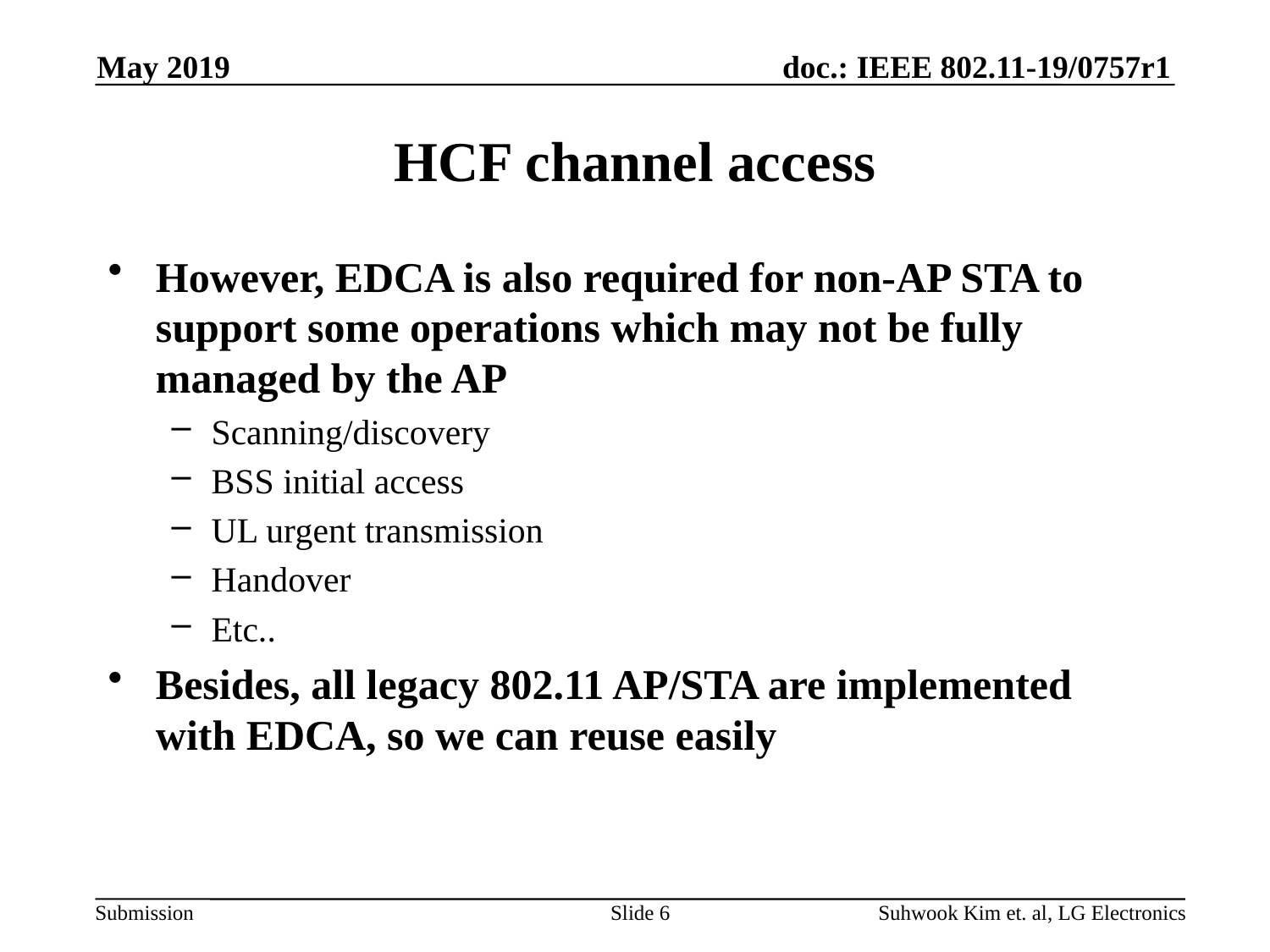

May 2019
# HCF channel access
However, EDCA is also required for non-AP STA to support some operations which may not be fully managed by the AP
Scanning/discovery
BSS initial access
UL urgent transmission
Handover
Etc..
Besides, all legacy 802.11 AP/STA are implemented with EDCA, so we can reuse easily
Slide 6
Suhwook Kim et. al, LG Electronics